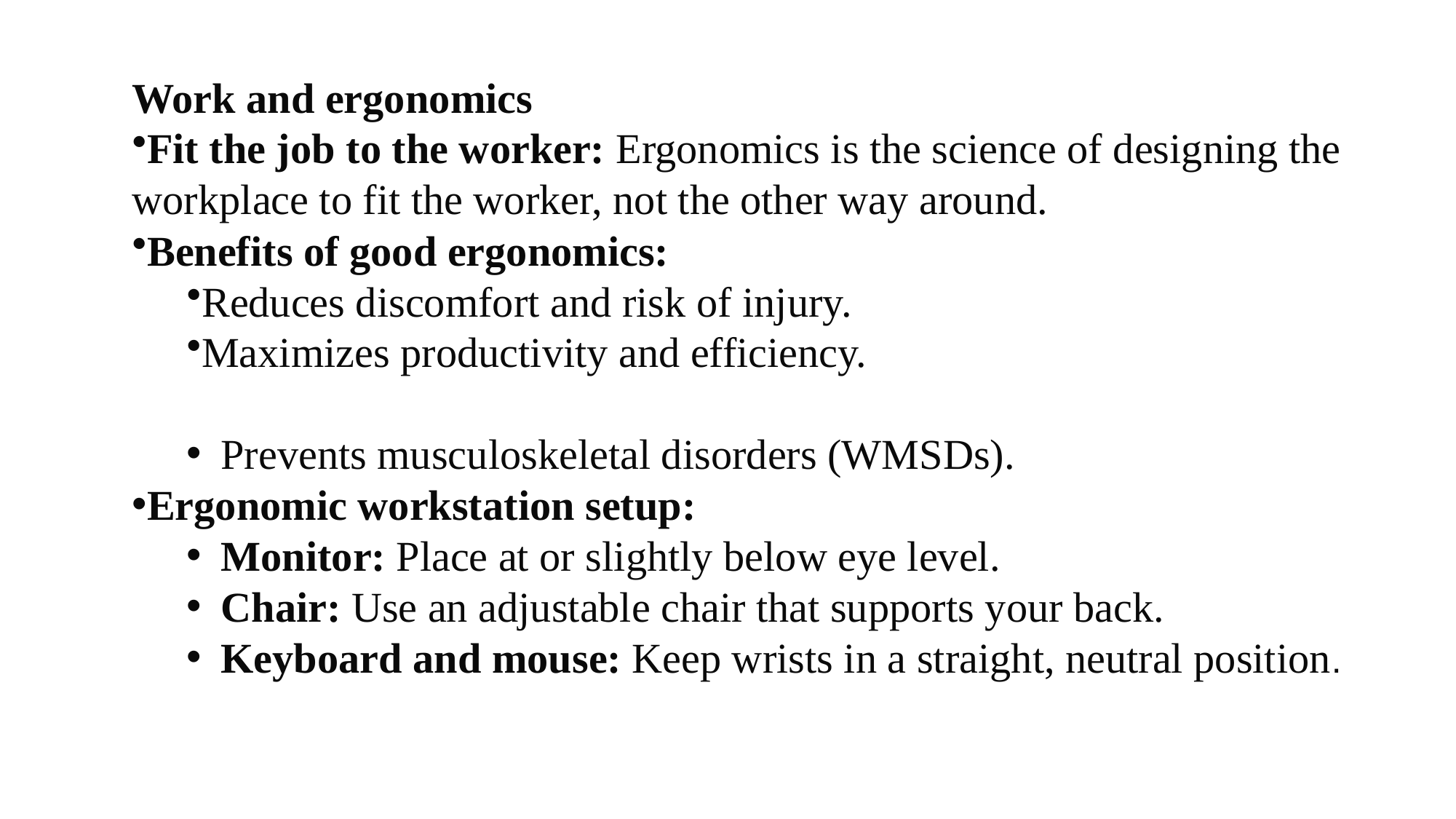

Work and ergonomics
Fit the job to the worker: Ergonomics is the science of designing the workplace to fit the worker, not the other way around.
Benefits of good ergonomics:
Reduces discomfort and risk of injury.
Maximizes productivity and efficiency.

Prevents musculoskeletal disorders (WMSDs).
Ergonomic workstation setup:
Monitor: Place at or slightly below eye level.
Chair: Use an adjustable chair that supports your back.
Keyboard and mouse: Keep wrists in a straight, neutral position.